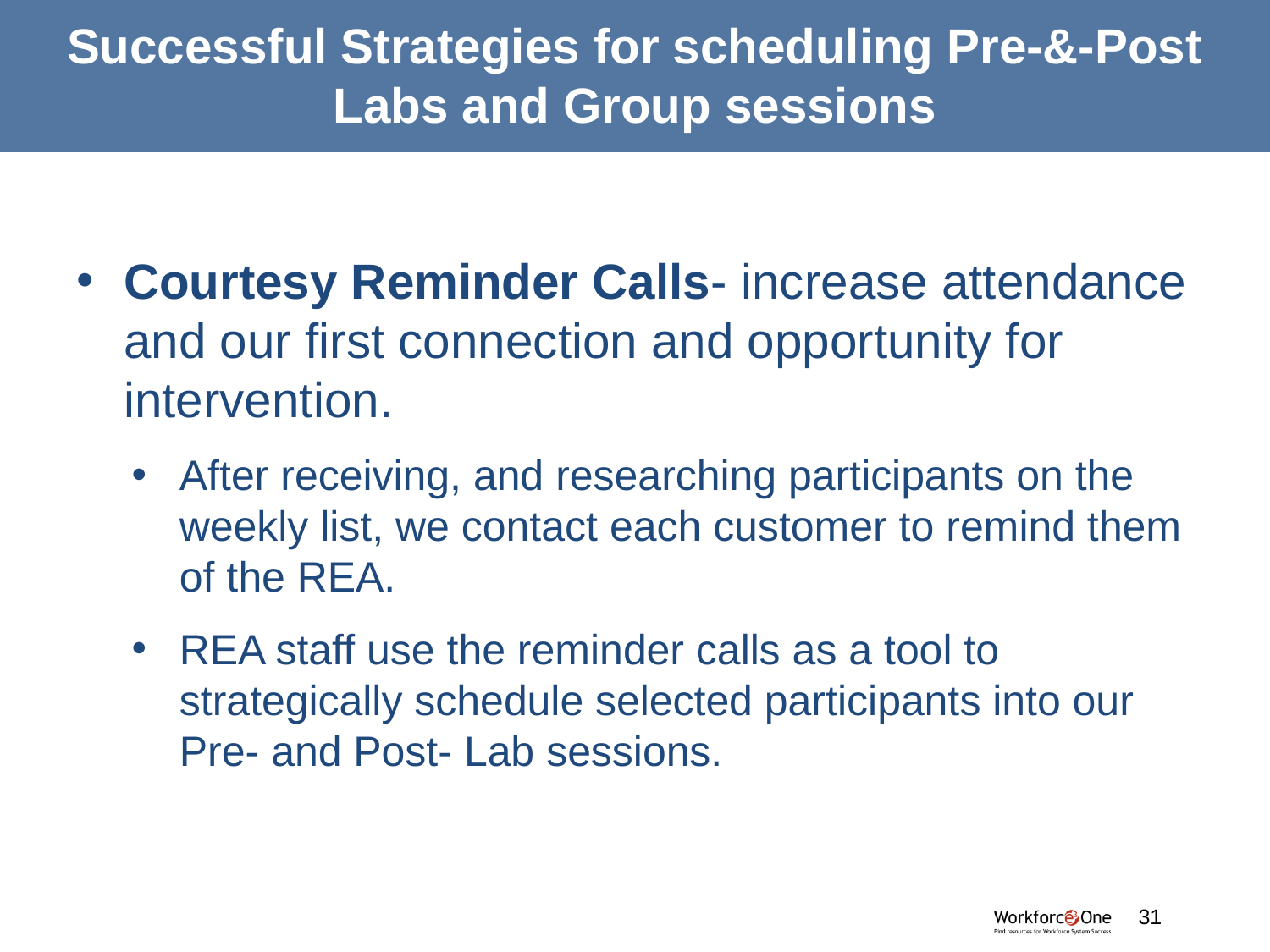

# Successful Strategies for scheduling Pre-&-Post Labs and Group sessions
Courtesy Reminder Calls- increase attendance and our first connection and opportunity for intervention.
After receiving, and researching participants on the weekly list, we contact each customer to remind them of the REA.
REA staff use the reminder calls as a tool to strategically schedule selected participants into our Pre- and Post- Lab sessions.

#
31